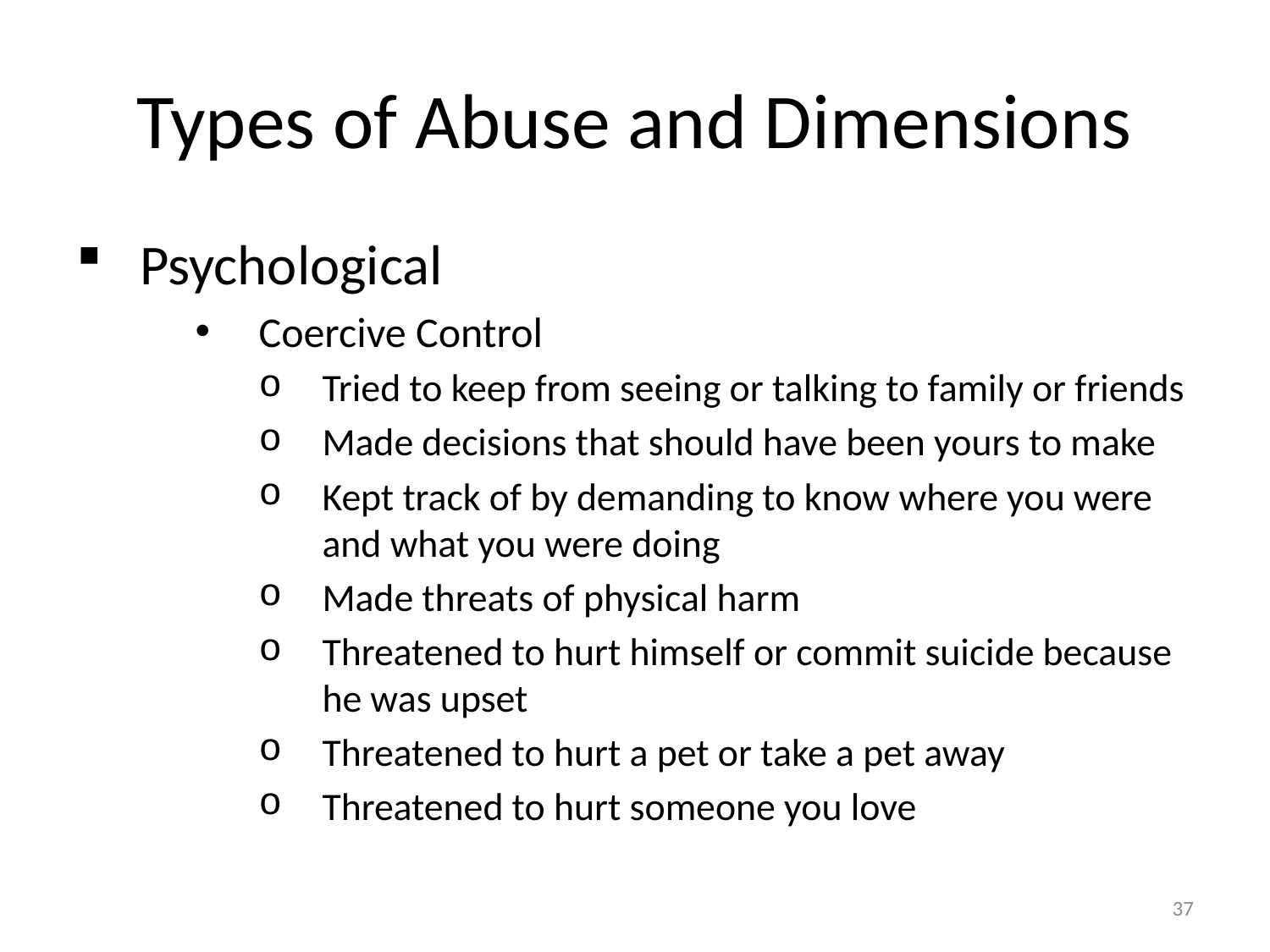

# Types of Abuse and Dimensions
Psychological
Coercive Control
Tried to keep from seeing or talking to family or friends
Made decisions that should have been yours to make
Kept track of by demanding to know where you were and what you were doing
Made threats of physical harm
Threatened to hurt himself or commit suicide because he was upset
Threatened to hurt a pet or take a pet away
Threatened to hurt someone you love

37